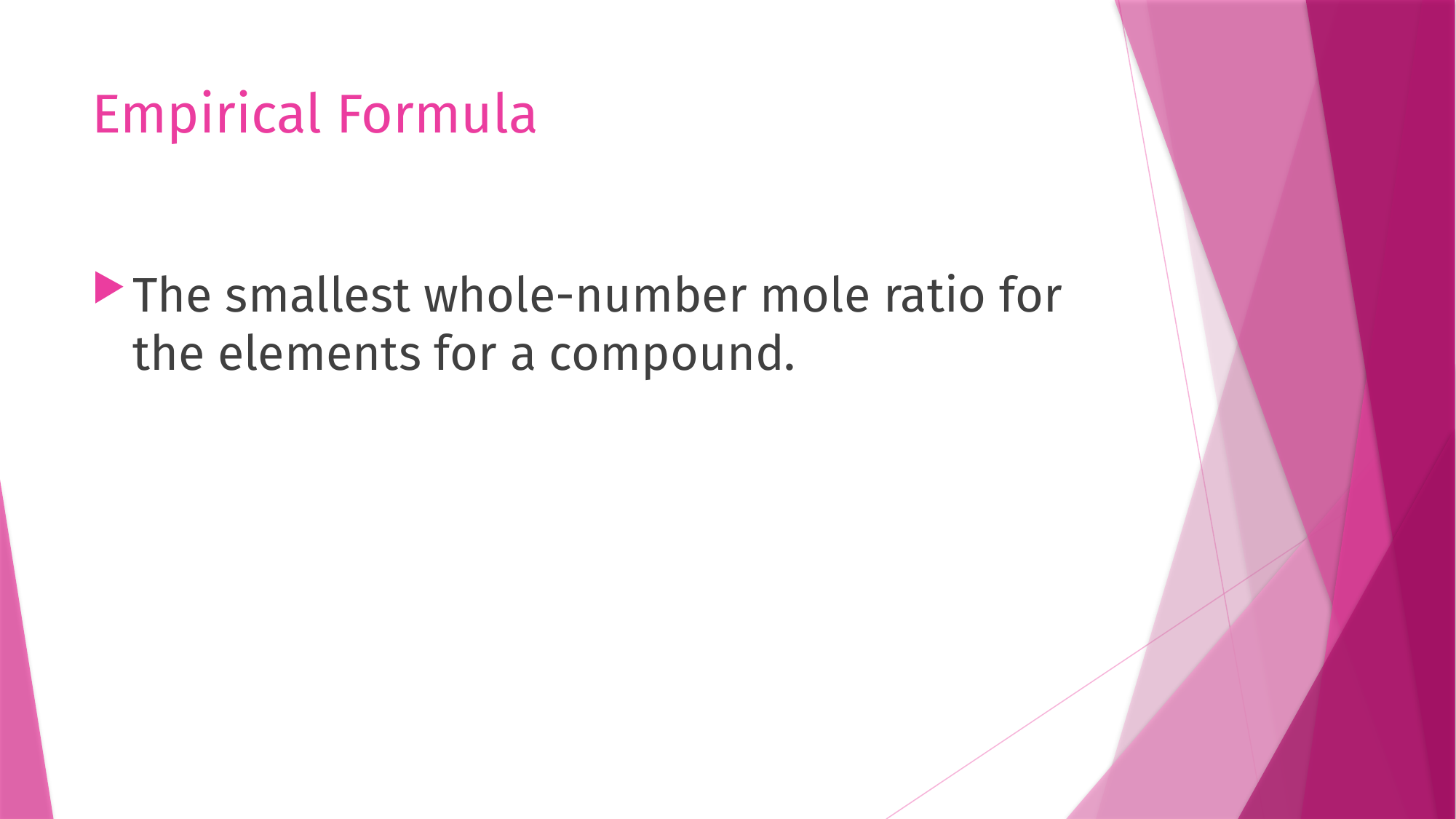

# Empirical Formula
The smallest whole-number mole ratio for the elements for a compound.